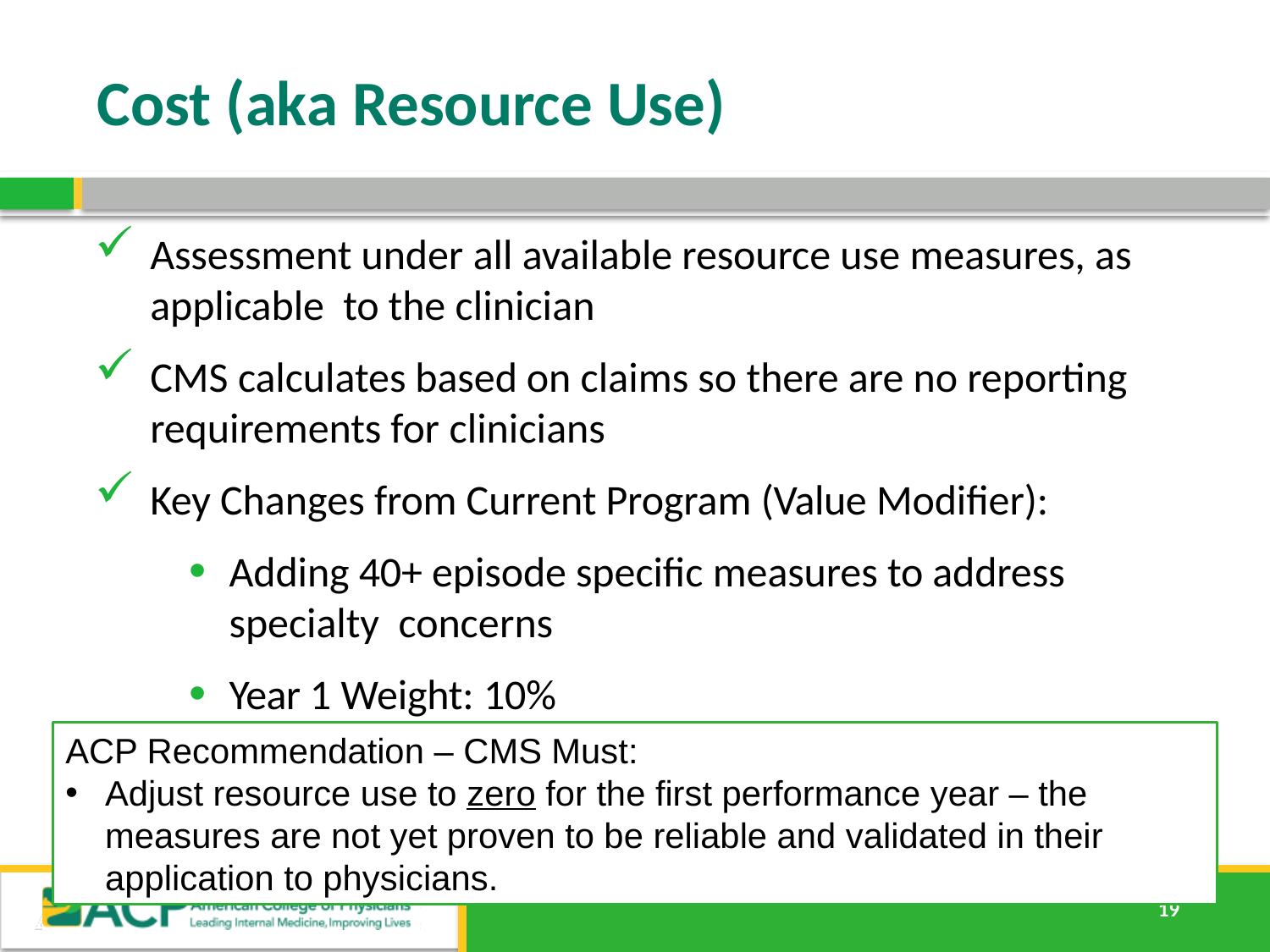

# Cost (aka Resource Use)
Assessment under all available resource use measures, as applicable  to the clinician
CMS calculates based on claims so there are no reporting requirements for clinicians
Key Changes from Current Program (Value Modifier):
Adding 40+ episode specific measures to address specialty  concerns
Year 1 Weight: 10%
ACP Recommendation – CMS Must:
Adjust resource use to zero for the first performance year – the measures are not yet proven to be reliable and validated in their application to physicians.